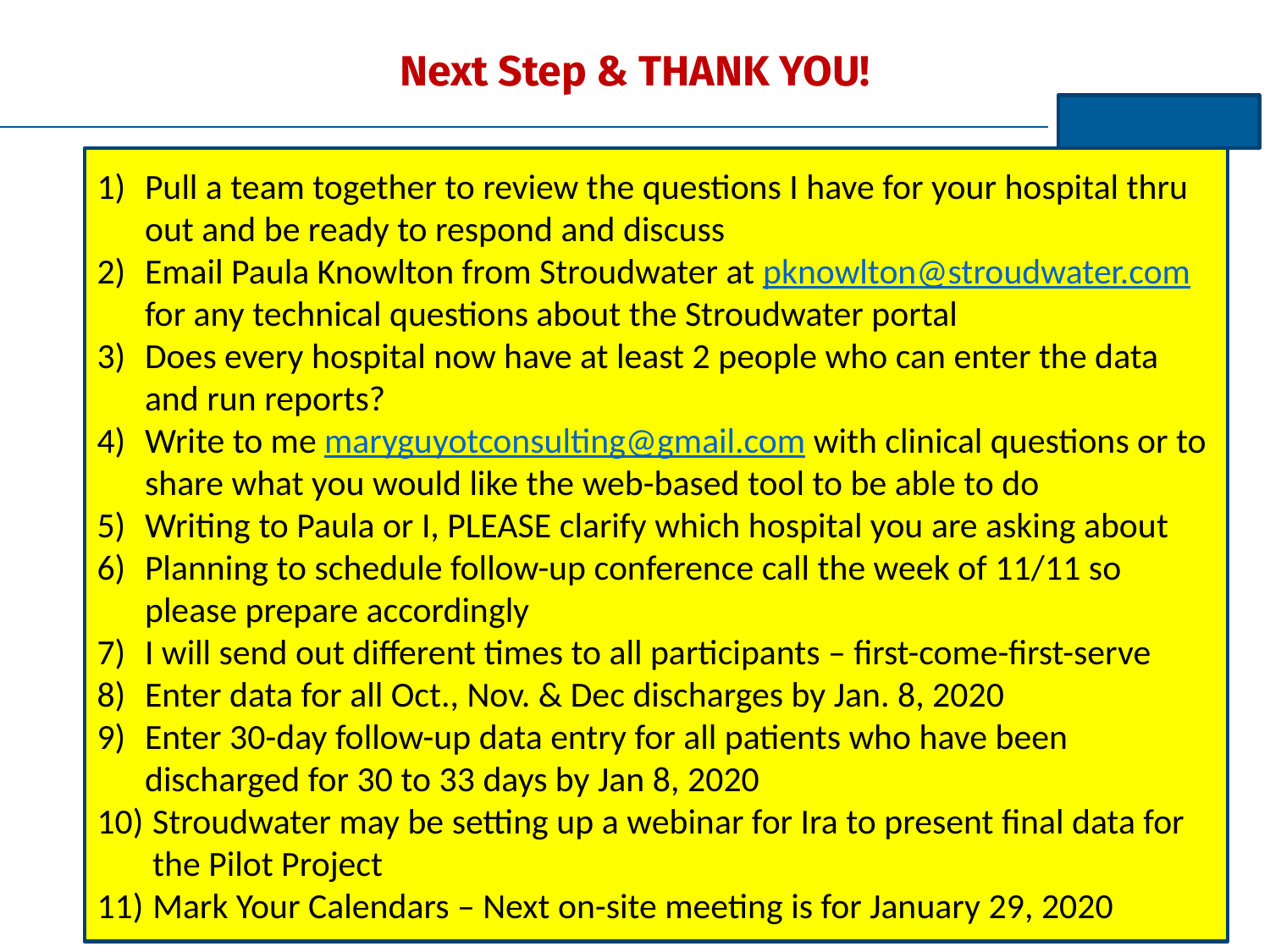

# Next Step & THANK YOU!

Pull a team together to review the questions I have for your hospital thru out and be ready to respond and discuss
Email Paula Knowlton from Stroudwater at pknowlton@stroudwater.com for any technical questions about the Stroudwater portal
Does every hospital now have at least 2 people who can enter the data and run reports?
Write to me maryguyotconsulting@gmail.com with clinical questions or to share what you would like the web-based tool to be able to do
Writing to Paula or I, PLEASE clarify which hospital you are asking about
Planning to schedule follow-up conference call the week of 11/11 so please prepare accordingly
I will send out different times to all participants – first-come-first-serve
Enter data for all Oct., Nov. & Dec discharges by Jan. 8, 2020
Enter 30-day follow-up data entry for all patients who have been discharged for 30 to 33 days by Jan 8, 2020
Stroudwater may be setting up a webinar for Ira to present final data for the Pilot Project
 Mark Your Calendars – Next on-site meeting is for January 29, 2020

37